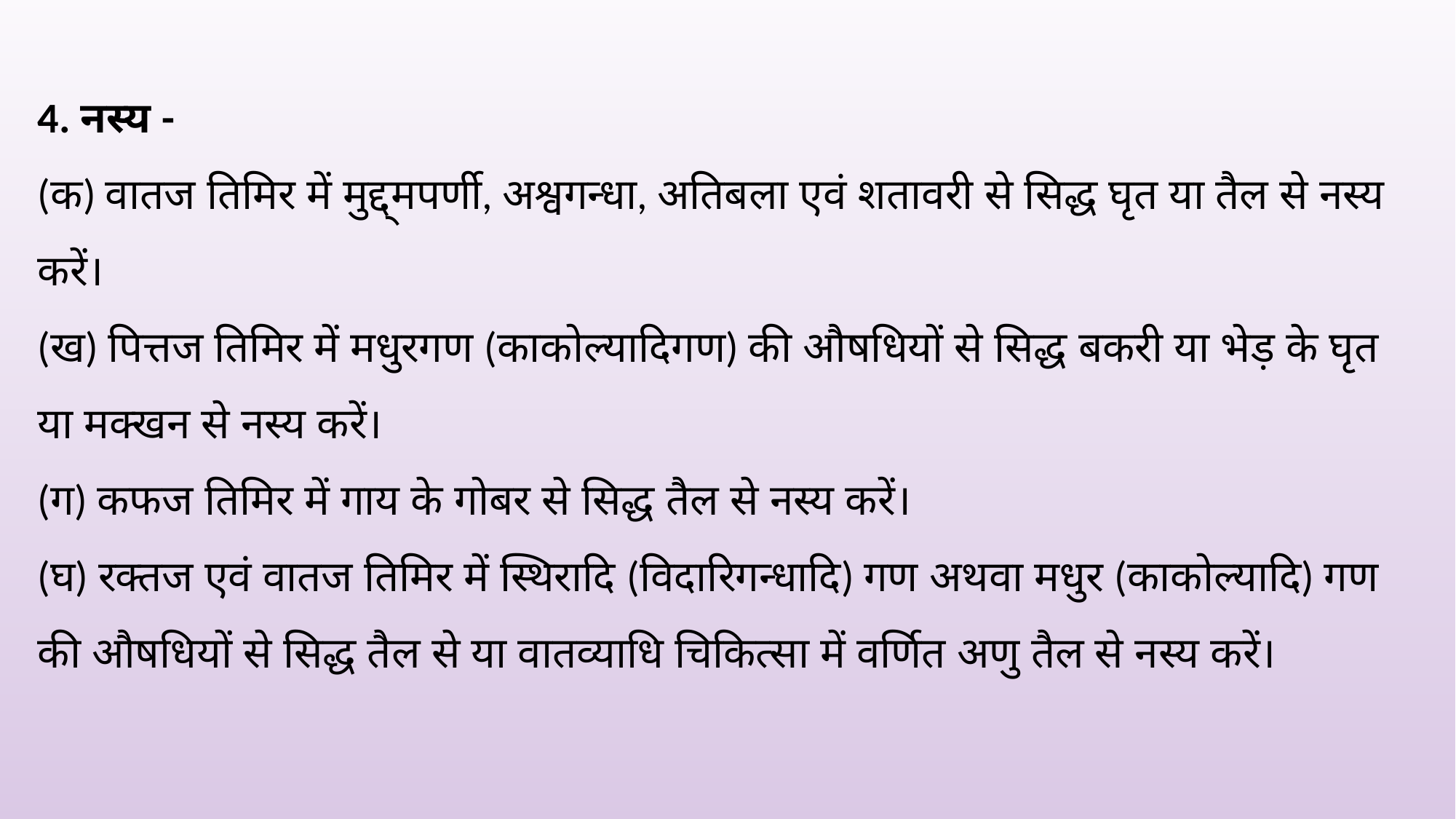

4. नस्य -
(क) वातज तिमिर में मुद्द्मपर्णी, अश्वगन्धा, अतिबला एवं शतावरी से सिद्ध घृत या तैल से नस्य करें।
(ख) पित्तज तिमिर में मधुरगण (काकोल्यादिगण) की औषधियों से सिद्ध बकरी या भेड़ के घृत या मक्खन से नस्य करें।
(ग) कफज तिमिर में गाय के गोबर से सिद्ध तैल से नस्य करें।
(घ) रक्तज एवं वातज तिमिर में स्थिरादि (विदारिगन्धादि) गण अथवा मधुर (काकोल्यादि) गण की औषधियों से सिद्ध तैल से या वातव्याधि चिकित्सा में वर्णित अणु तैल से नस्य करें।